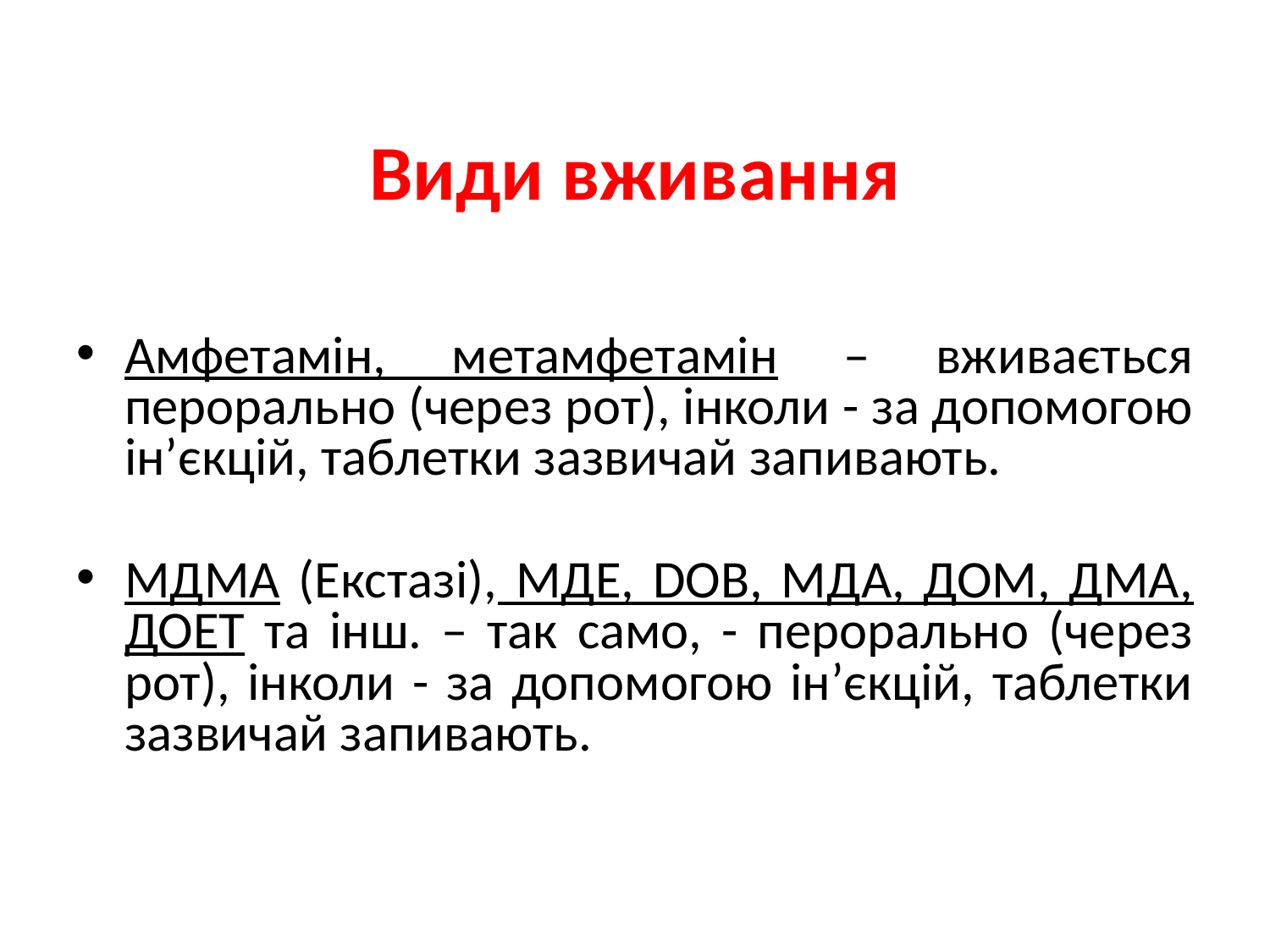

# Види вживання
Амфетамін, метамфетамін – вживається перорально (через рот), інколи - за допомогою ін’єкцій, таблетки зазвичай запивають.

МДМА (Екстазі), МДЕ, DOB, МДА, ДОМ, ДМА, ДОЕТ та інш. – так само, - перорально (через рот), інколи - за допомогою ін’єкцій, таблетки зазвичай запивають.